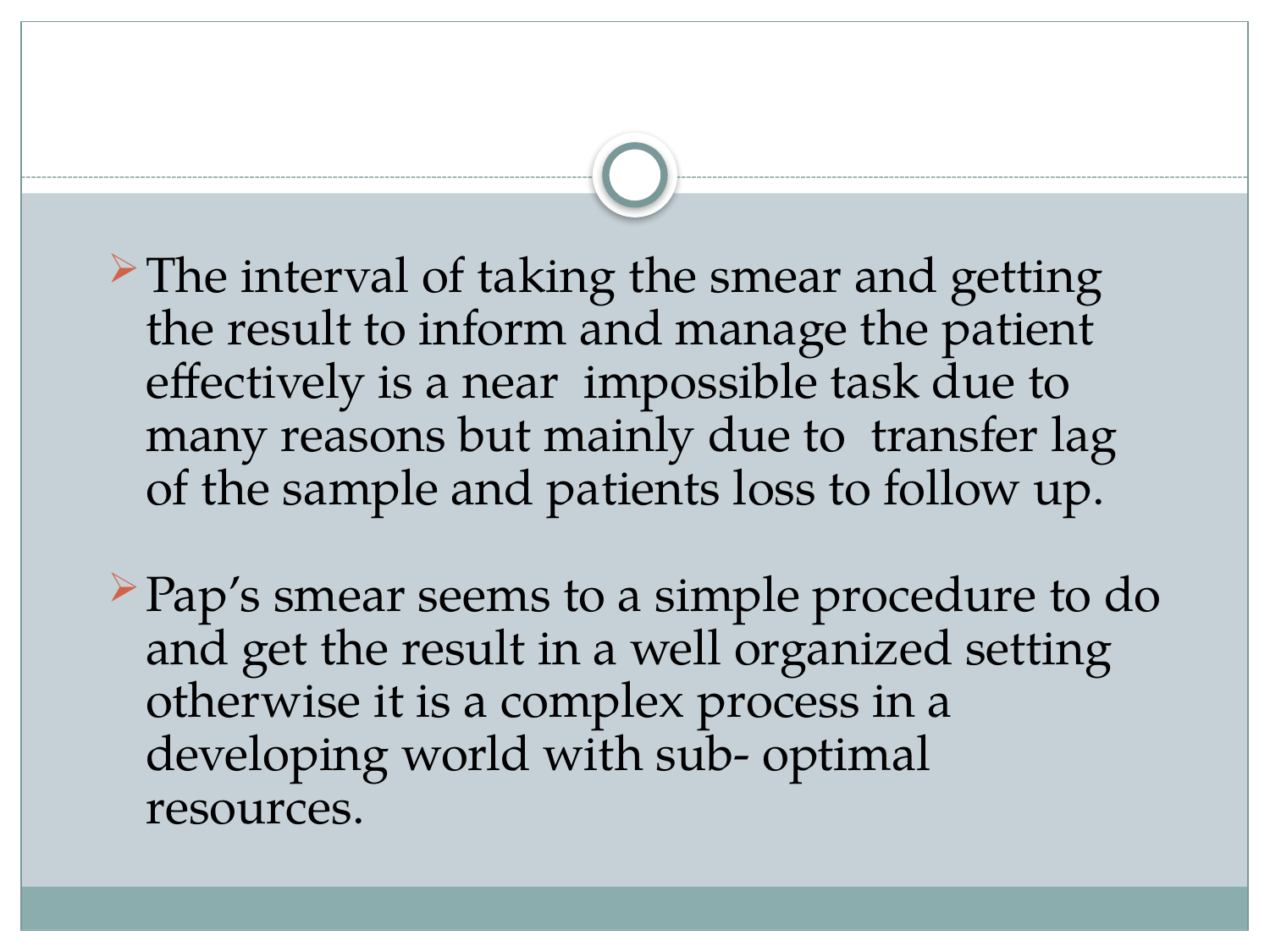

The interval of taking the smear and getting the result to inform and manage the patient effectively is a near  impossible task due to many reasons but mainly due to  transfer lag of the sample and patients loss to follow up.

Pap’s smear seems to a simple procedure to do and get the result in a well organized setting otherwise it is a complex process in a developing world with sub- optimal resources.